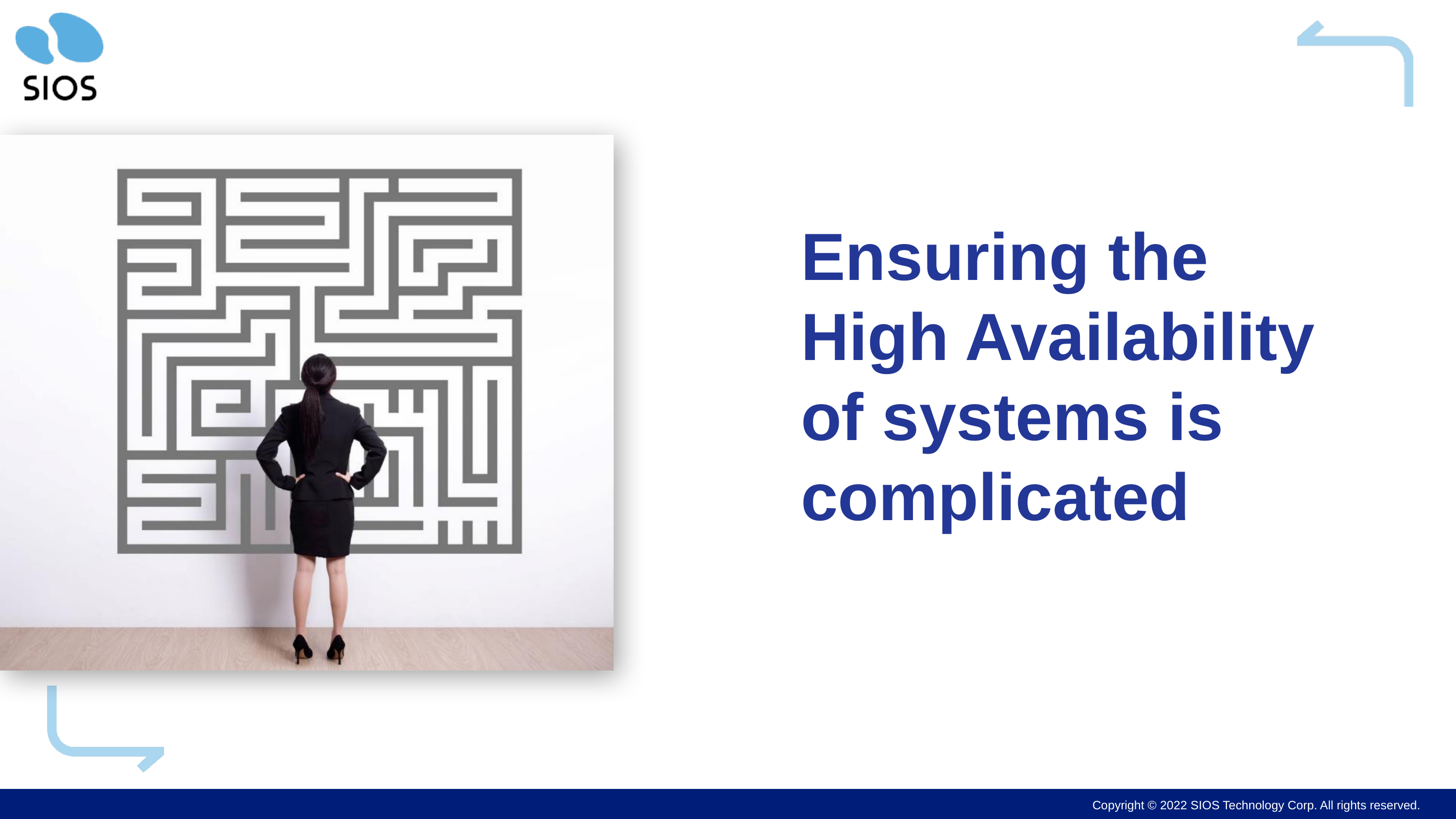

Ensuring the High Availability of systems is complicated